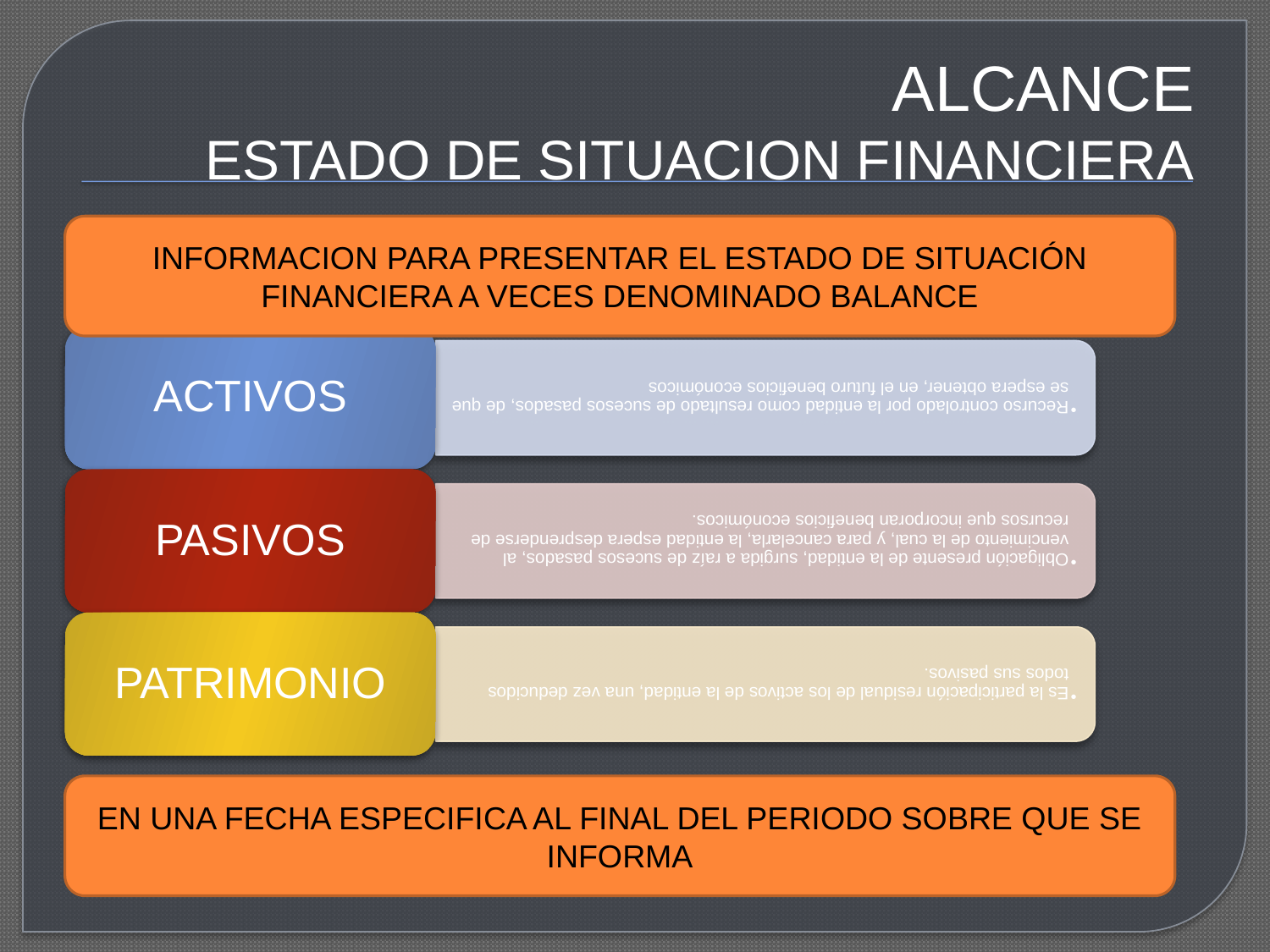

# ALCANCE ESTADO DE SITUACION FINANCIERA
INFORMACION PARA PRESENTAR EL ESTADO DE SITUACIÓN FINANCIERA A VECES DENOMINADO BALANCE
Recurso controlado por la entidad como resultado de sucesos pasados, de que se espera obtener, en el futuro beneficios económicos
ACTIVOS
Obligación presente de la entidad, surgida a raíz de sucesos pasados, al vencimiento de la cual, y para cancelarla, la entidad espera desprenderse de recursos que incorporan beneficios económicos.
PASIVOS
Es la participación residual de los activos de la entidad, una vez deducidos todos sus pasivos.
PATRIMONIO
EN UNA FECHA ESPECIFICA AL FINAL DEL PERIODO SOBRE QUE SE INFORMA